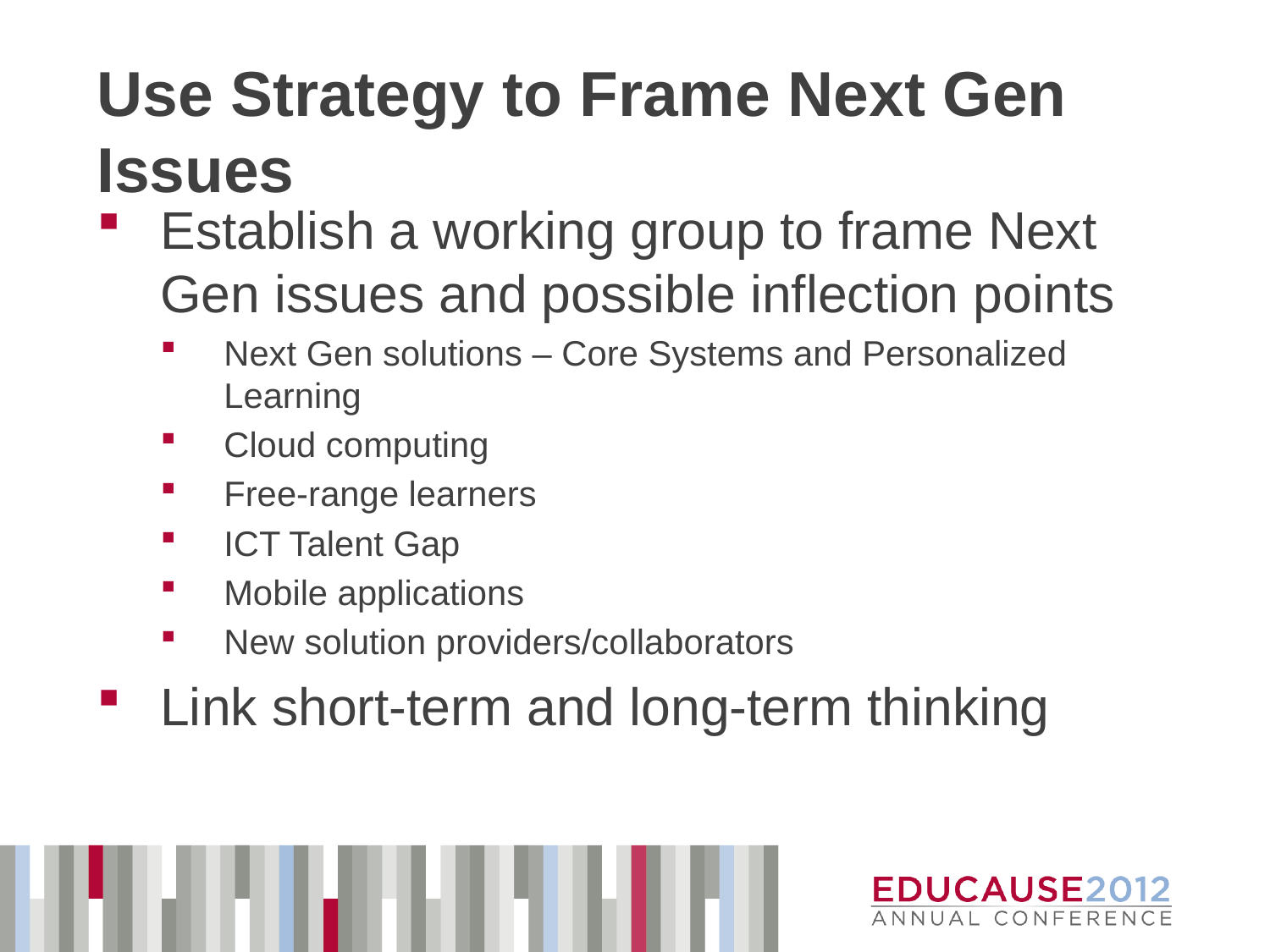

# Use Strategy to Frame Next Gen Issues
Establish a working group to frame Next Gen issues and possible inflection points
Next Gen solutions – Core Systems and Personalized Learning
Cloud computing
Free-range learners
ICT Talent Gap
Mobile applications
New solution providers/collaborators
Link short-term and long-term thinking